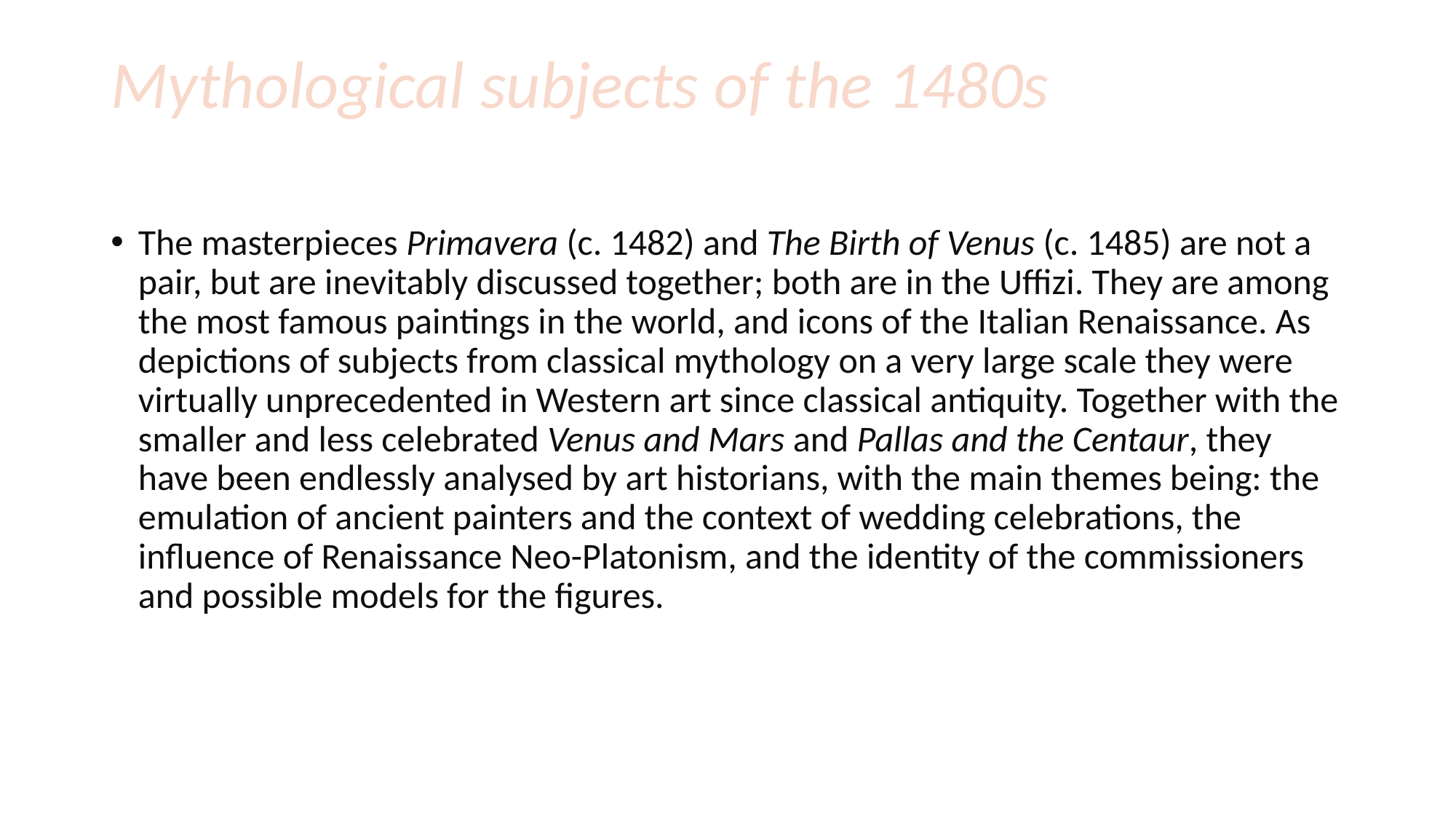

# Mythological subjects of the 1480s

The masterpieces Primavera (c. 1482) and The Birth of Venus (c. 1485) are not a pair, but are inevitably discussed together; both are in the Uffizi. They are among the most famous paintings in the world, and icons of the Italian Renaissance. As depictions of subjects from classical mythology on a very large scale they were virtually unprecedented in Western art since classical antiquity. Together with the smaller and less celebrated Venus and Mars and Pallas and the Centaur, they have been endlessly analysed by art historians, with the main themes being: the emulation of ancient painters and the context of wedding celebrations, the influence of Renaissance Neo-Platonism, and the identity of the commissioners and possible models for the figures.